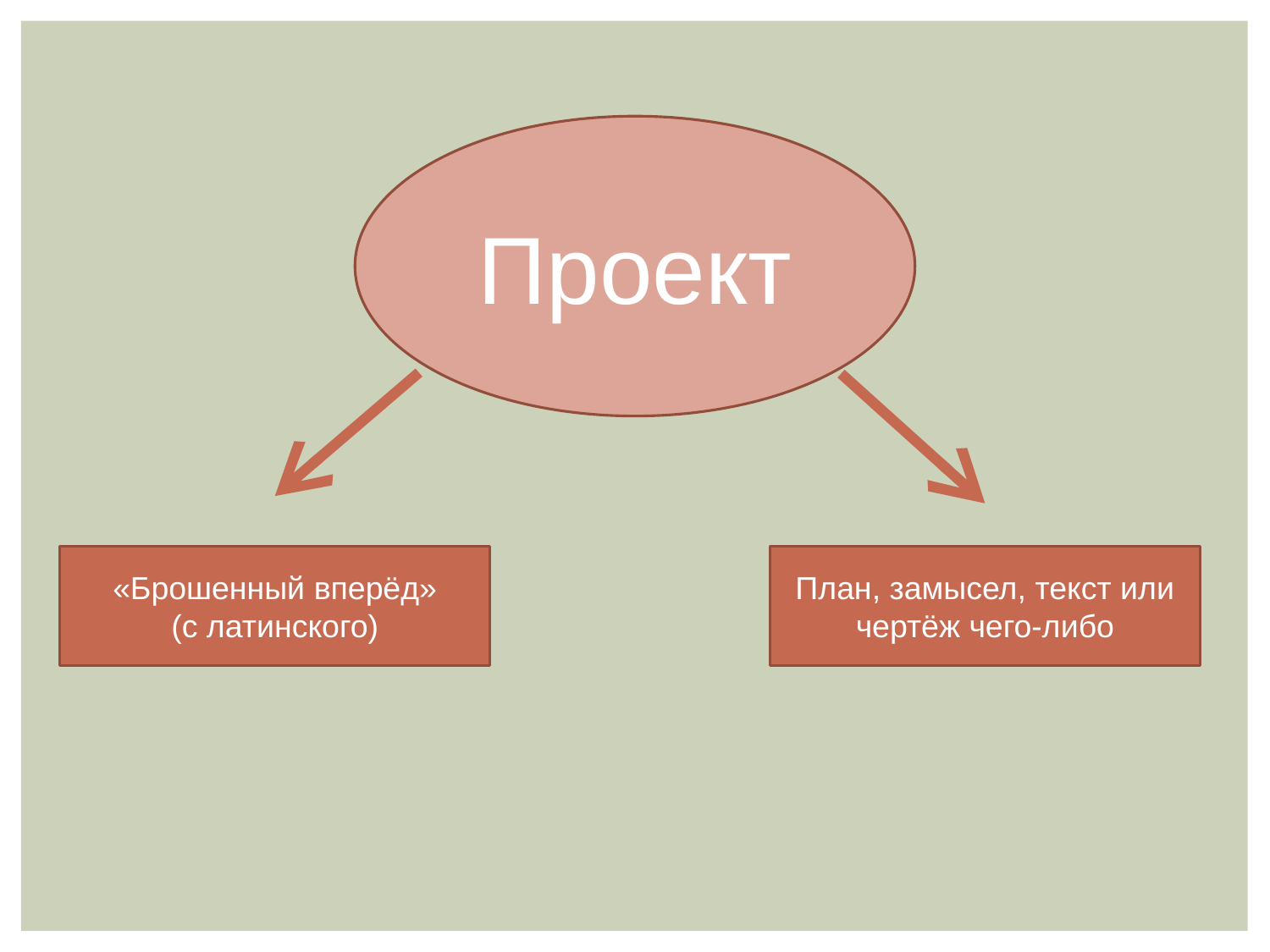

Проект
«Брошенный вперёд»
(с латинского)
План, замысел, текст или чертёж чего-либо